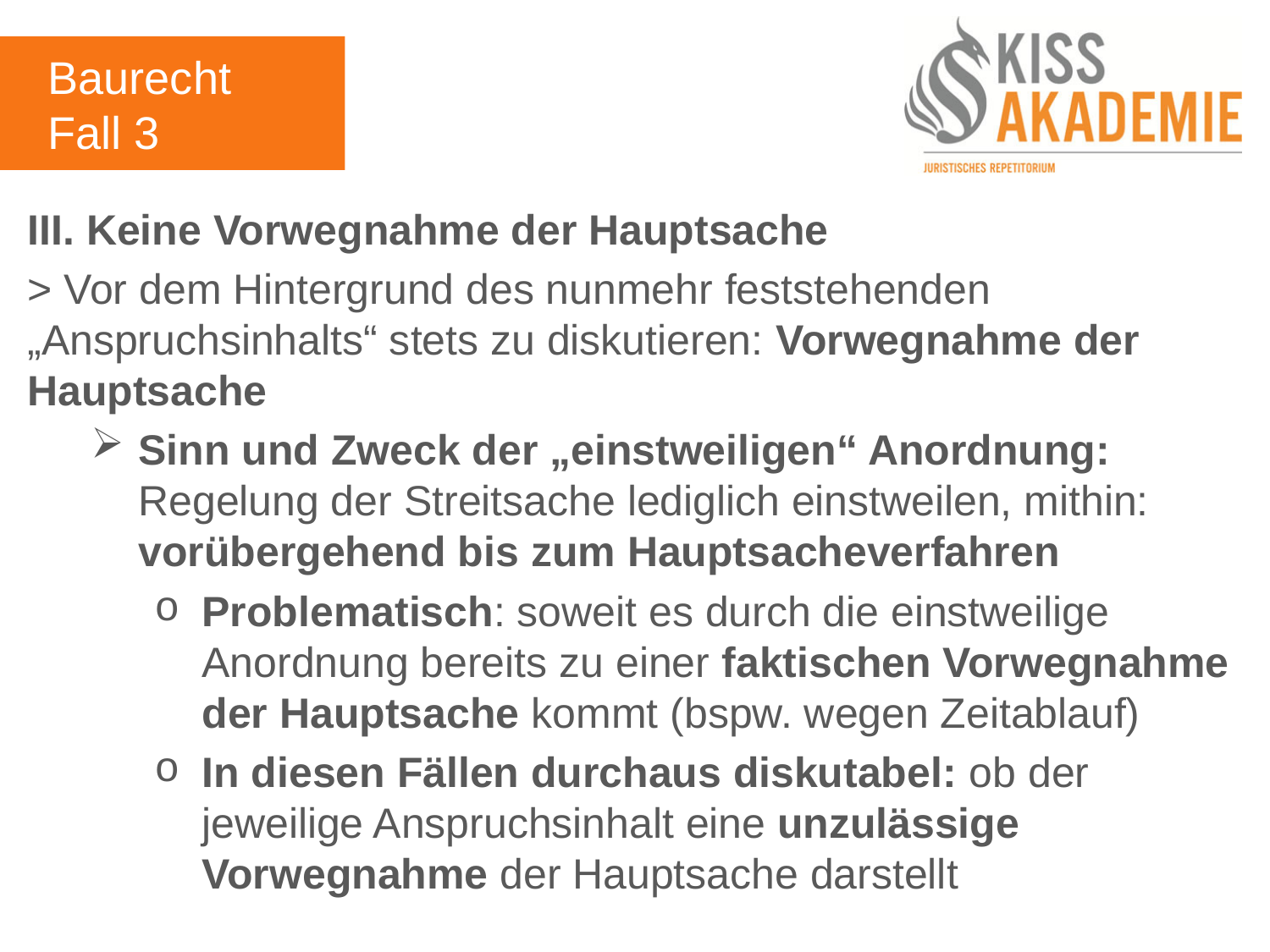

Baurecht
Fall 3
III. Keine Vorwegnahme der Hauptsache
> Vor dem Hintergrund des nunmehr feststehenden „Anspruchsinhalts“ stets zu diskutieren: Vorwegnahme der Hauptsache
Sinn und Zweck der „einstweiligen“ Anordnung: Regelung der Streitsache lediglich einstweilen, mithin: vorübergehend bis zum Hauptsacheverfahren
Problematisch: soweit es durch die einstweilige Anordnung bereits zu einer faktischen Vorwegnahme der Hauptsache kommt (bspw. wegen Zeitablauf)
In diesen Fällen durchaus diskutabel: ob der jeweilige Anspruchsinhalt eine unzulässige Vorwegnahme der Hauptsache darstellt